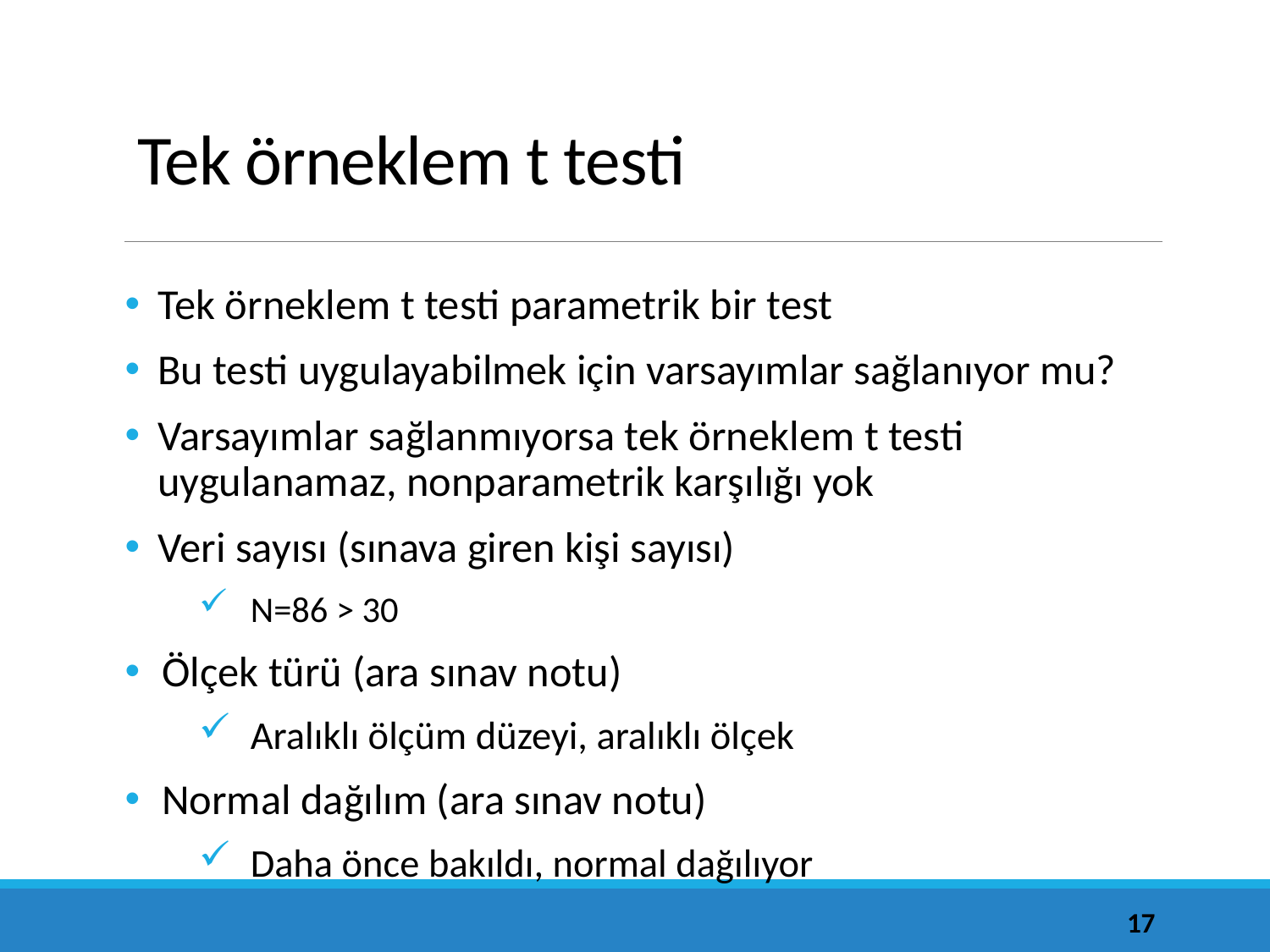

# Tek örneklem t testi
Tek örneklem t testi parametrik bir test
Bu testi uygulayabilmek için varsayımlar sağlanıyor mu?
Varsayımlar sağlanmıyorsa tek örneklem t testi uygulanamaz, nonparametrik karşılığı yok
Veri sayısı (sınava giren kişi sayısı)
N=86 > 30
Ölçek türü (ara sınav notu)
Aralıklı ölçüm düzeyi, aralıklı ölçek
Normal dağılım (ara sınav notu)
Daha önce bakıldı, normal dağılıyor

17